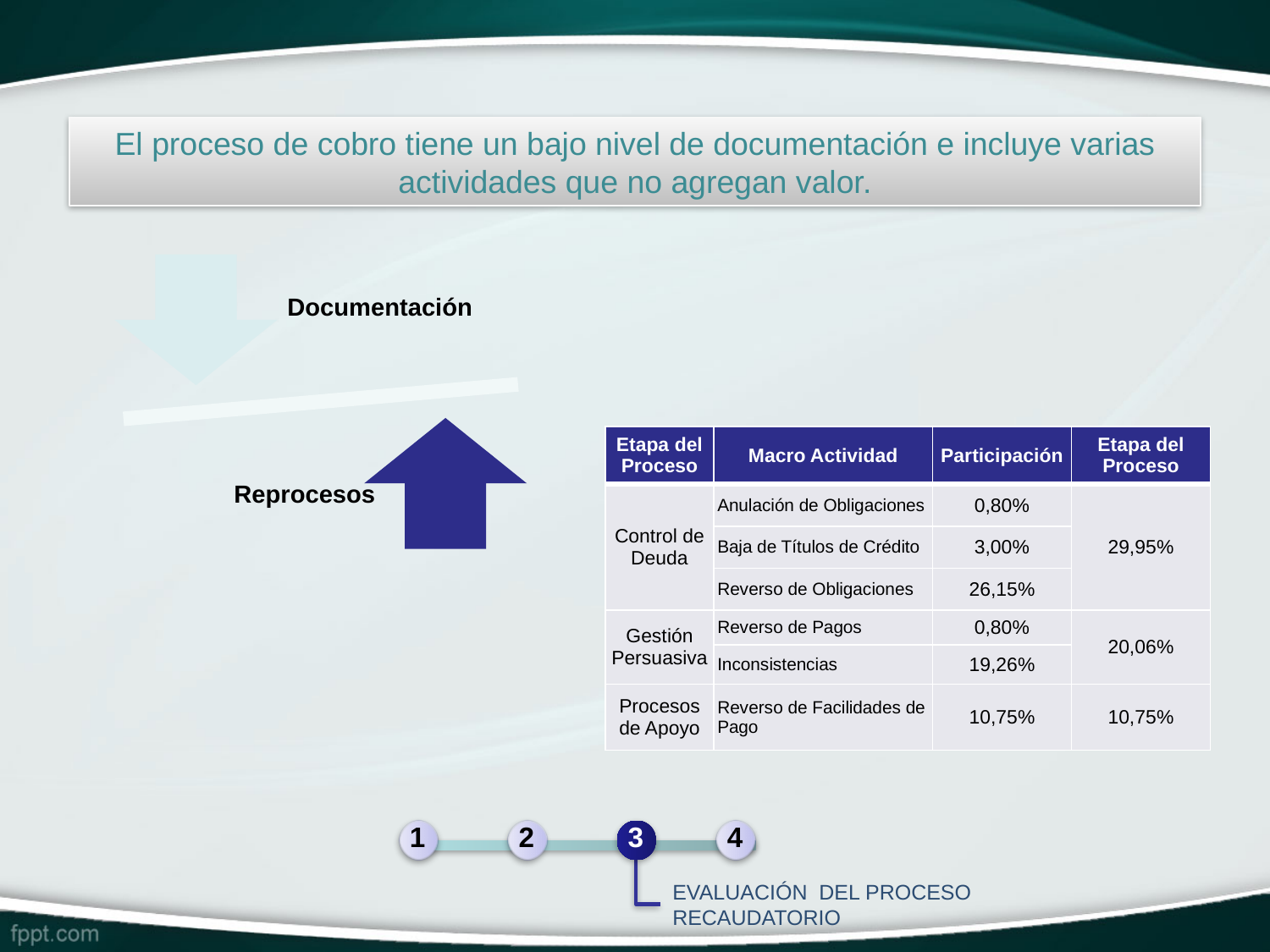

El proceso de cobro tiene un bajo nivel de documentación e incluye varias actividades que no agregan valor.
Documentación
Reprocesos
| Etapa del Proceso | Macro Actividad | Participación | Etapa del Proceso |
| --- | --- | --- | --- |
| Control de Deuda | Anulación de Obligaciones | 0,80% | 29,95% |
|  | Baja de Títulos de Crédito | 3,00% |  |
|  | Reverso de Obligaciones | 26,15% |  |
| Gestión Persuasiva | Reverso de Pagos | 0,80% | 20,06% |
|  | Inconsistencias | 19,26% |  |
| Procesos de Apoyo | Reverso de Facilidades de Pago | 10,75% | 10,75% |

1
2
3
4

EVALUACIÓN  DEL PROCESO RECAUDATORIO